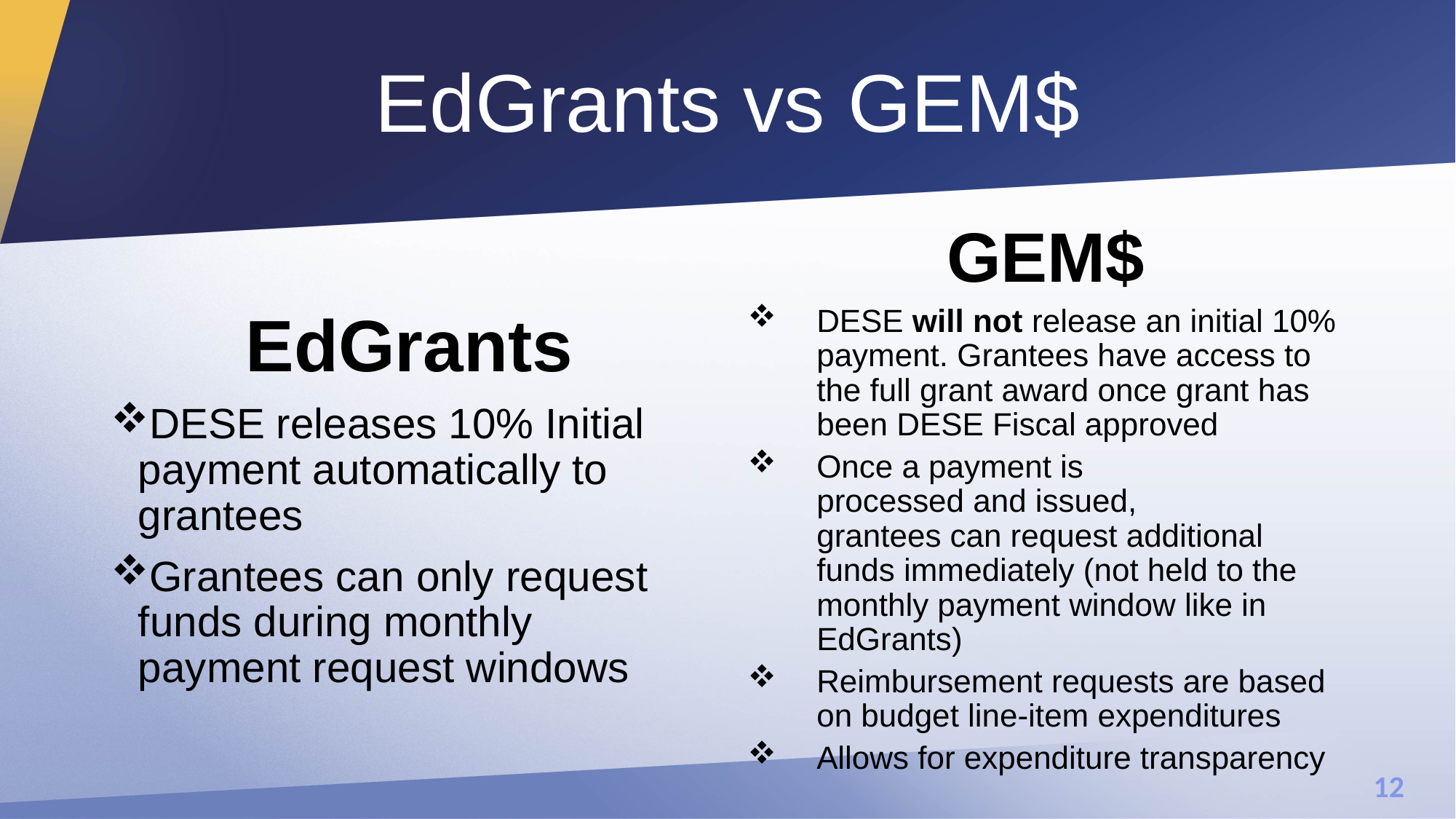

# EdGrants vs GEM$
GEM$
DESE will not release an initial 10% payment. Grantees have access to the full grant award once grant has been DESE Fiscal approved
Once a payment is processed and issued, grantees can request additional funds immediately (not held to the monthly payment window like in EdGrants)
Reimbursement requests are based on budget line-item expenditures
Allows for expenditure transparency

EdGrants
DESE releases 10% Initial payment automatically to grantees
Grantees can only request funds during monthly payment request windows